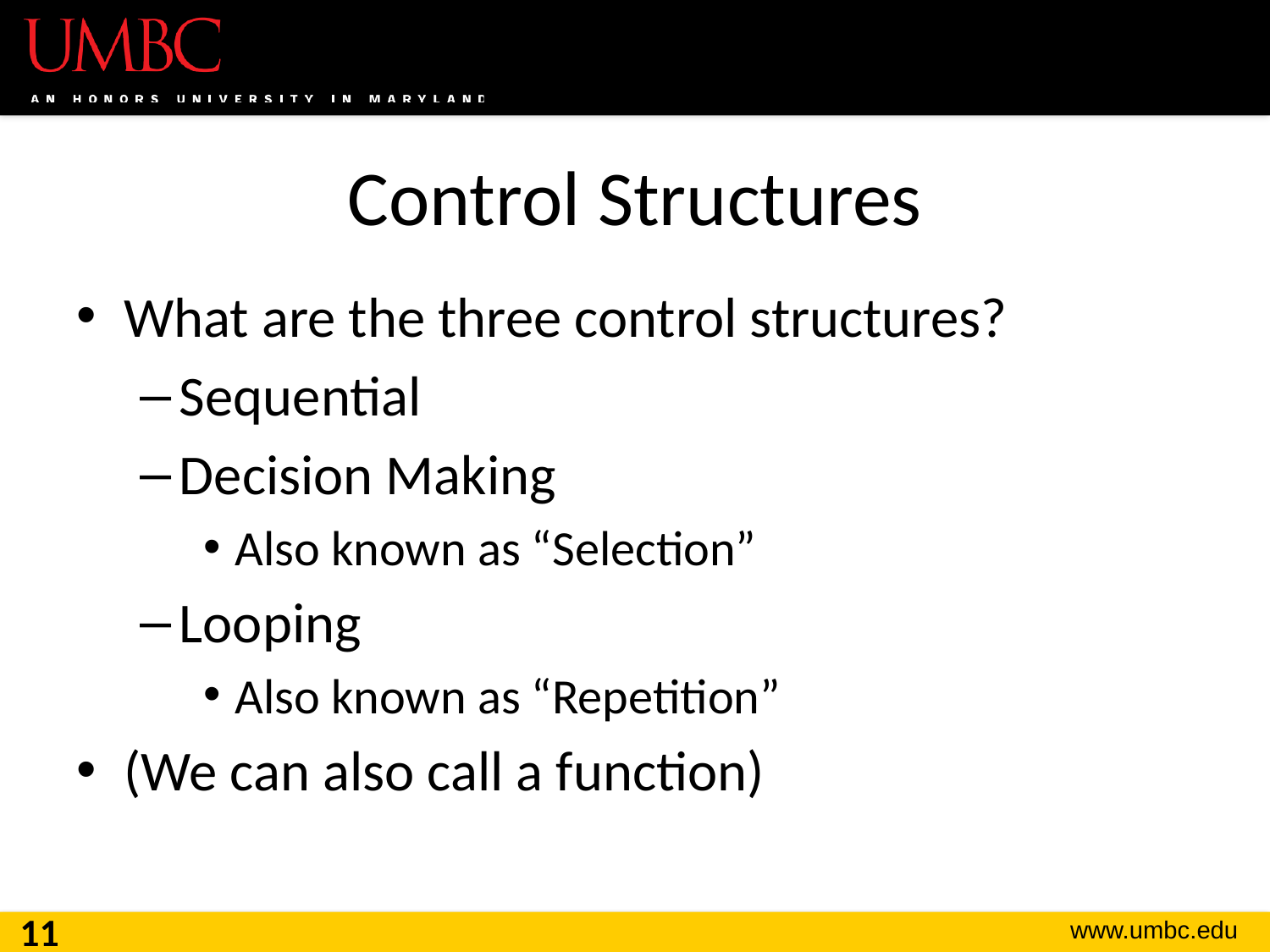

# Control Structures
What are the three control structures?
Sequential
Decision Making
Also known as “Selection”
Looping
Also known as “Repetition”
(We can also call a function)

11